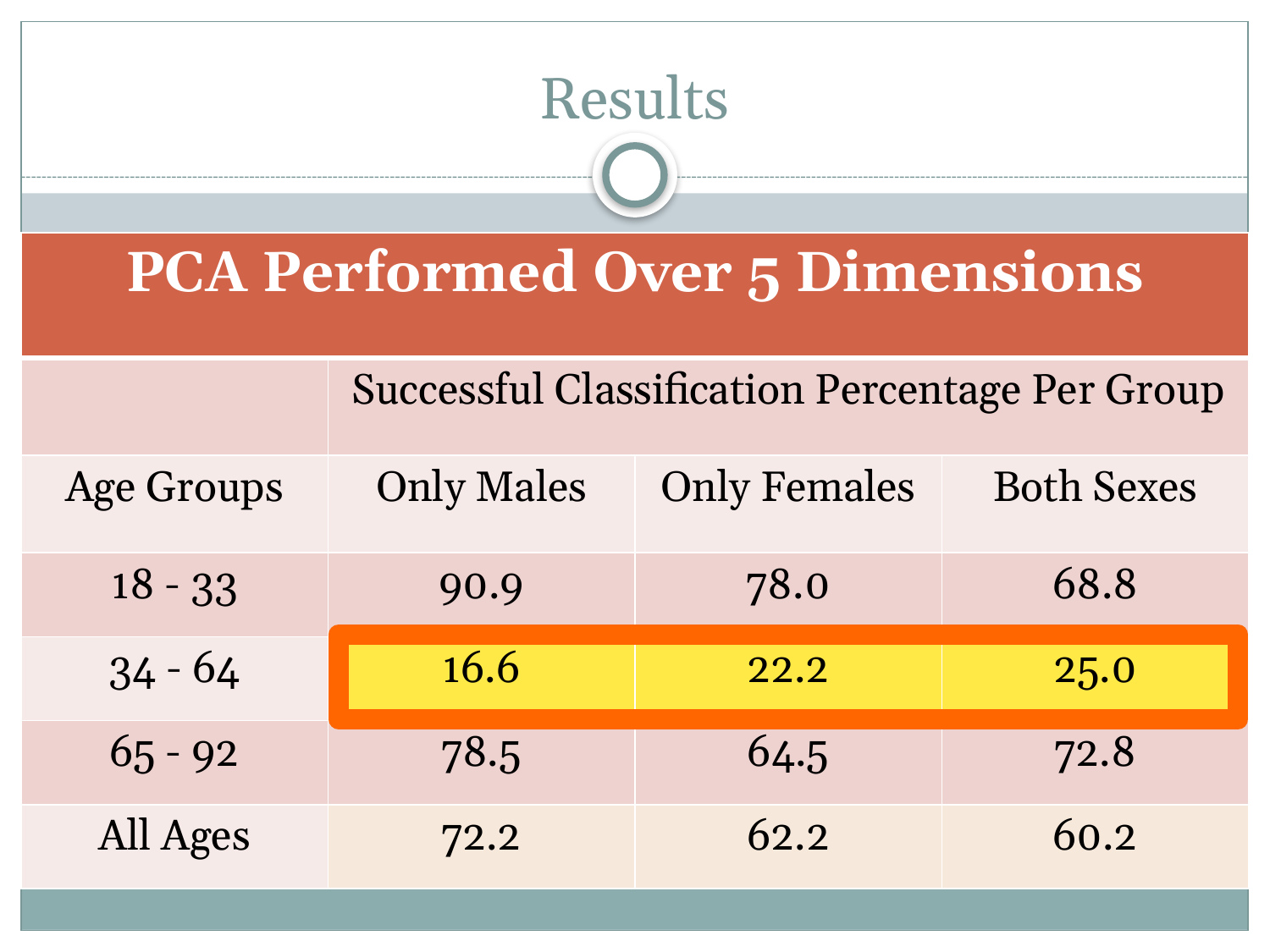

# Results
| PCA Performed Over 5 Dimensions |  |  |  |
| --- | --- | --- | --- |
|  | Successful Classification Percentage Per Group |  |  |
| Age Groups | Only Males | Only Females | Both Sexes |
| 18 - 33 | 90.9 | 78.0 | 68.8 |
| 34 - 64 | 16.6 | 22.2 | 25.0 |
| 65 - 92 | 78.5 | 64.5 | 72.8 |
| All Ages | 72.2 | 62.2 | 60.2 |